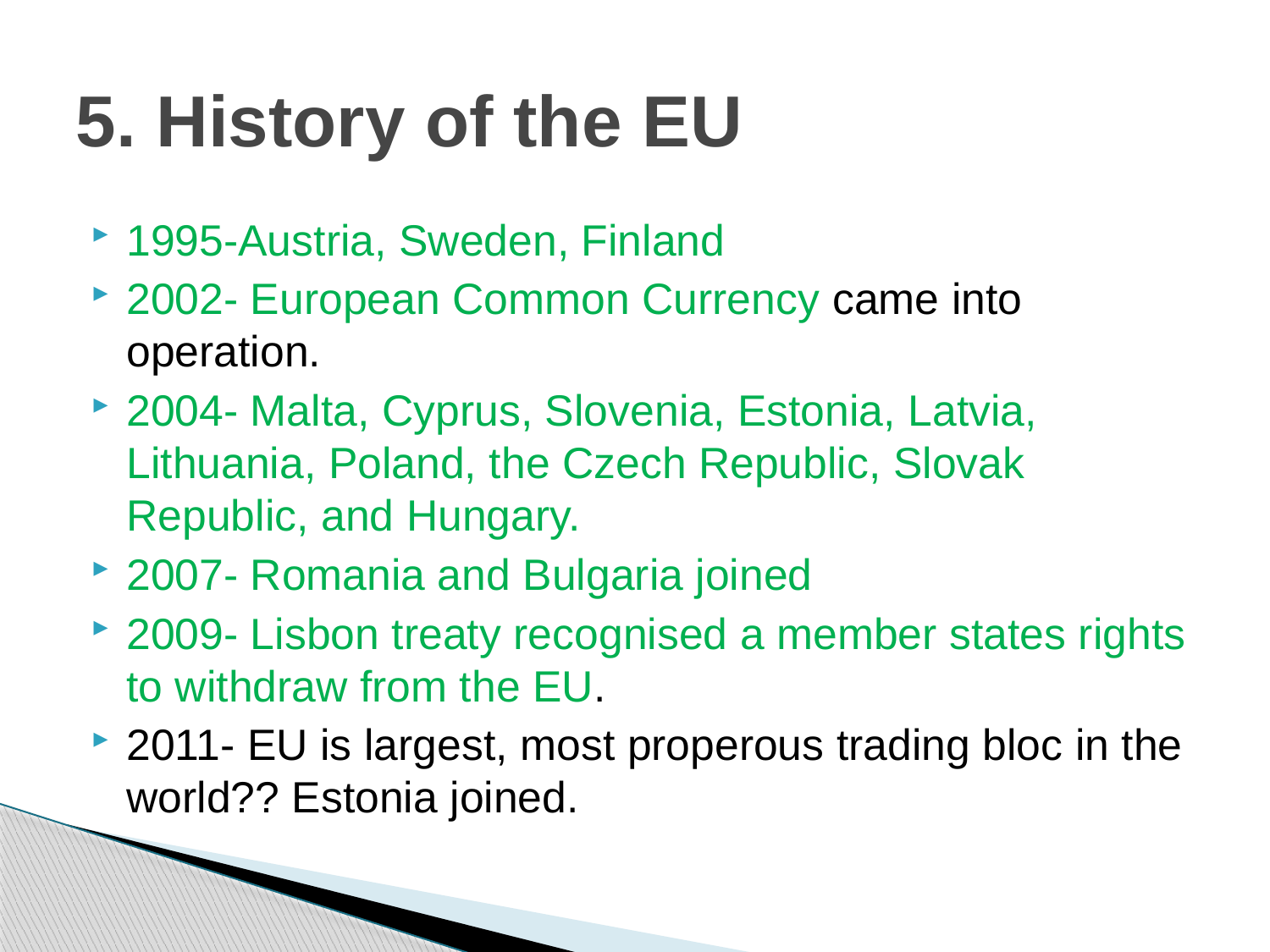

# 5. History of the EU
1995-Austria, Sweden, Finland
2002- European Common Currency came into operation.
2004- Malta, Cyprus, Slovenia, Estonia, Latvia, Lithuania, Poland, the Czech Republic, Slovak Republic, and Hungary.
2007- Romania and Bulgaria joined
2009- Lisbon treaty recognised a member states rights to withdraw from the EU.
2011- EU is largest, most properous trading bloc in the world?? Estonia joined.